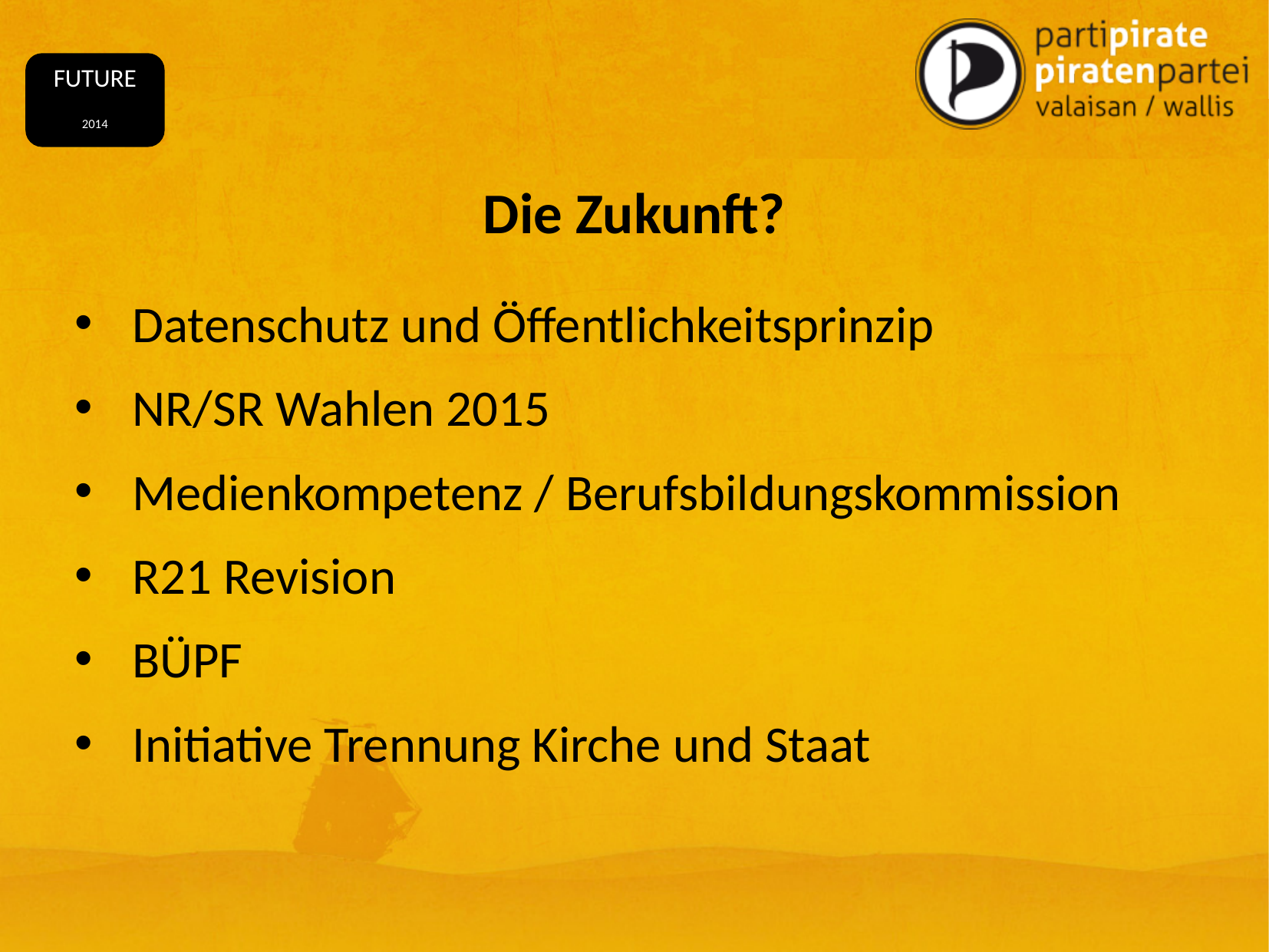

FUTURE

2014
# Die Zukunft?
Datenschutz und Öffentlichkeitsprinzip
NR/SR Wahlen 2015
Medienkompetenz / Berufsbildungskommission
R21 Revision
BÜPF
Initiative Trennung Kirche und Staat